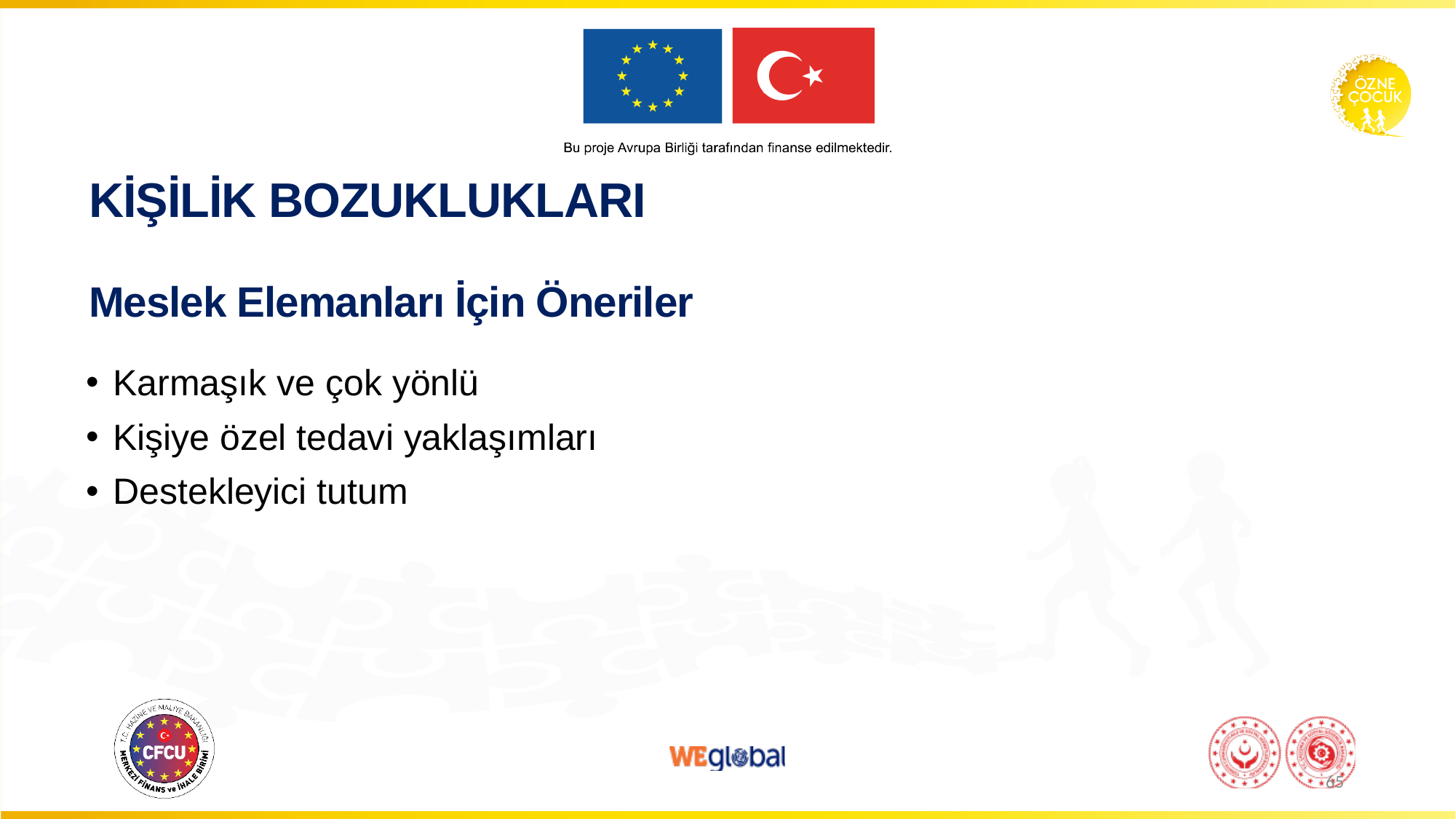

# KİŞİLİK BOZUKLUKLARI Meslek Elemanları İçin Öneriler
Karmaşık ve çok yönlü
Kişiye özel tedavi yaklaşımları
Destekleyici tutum

65